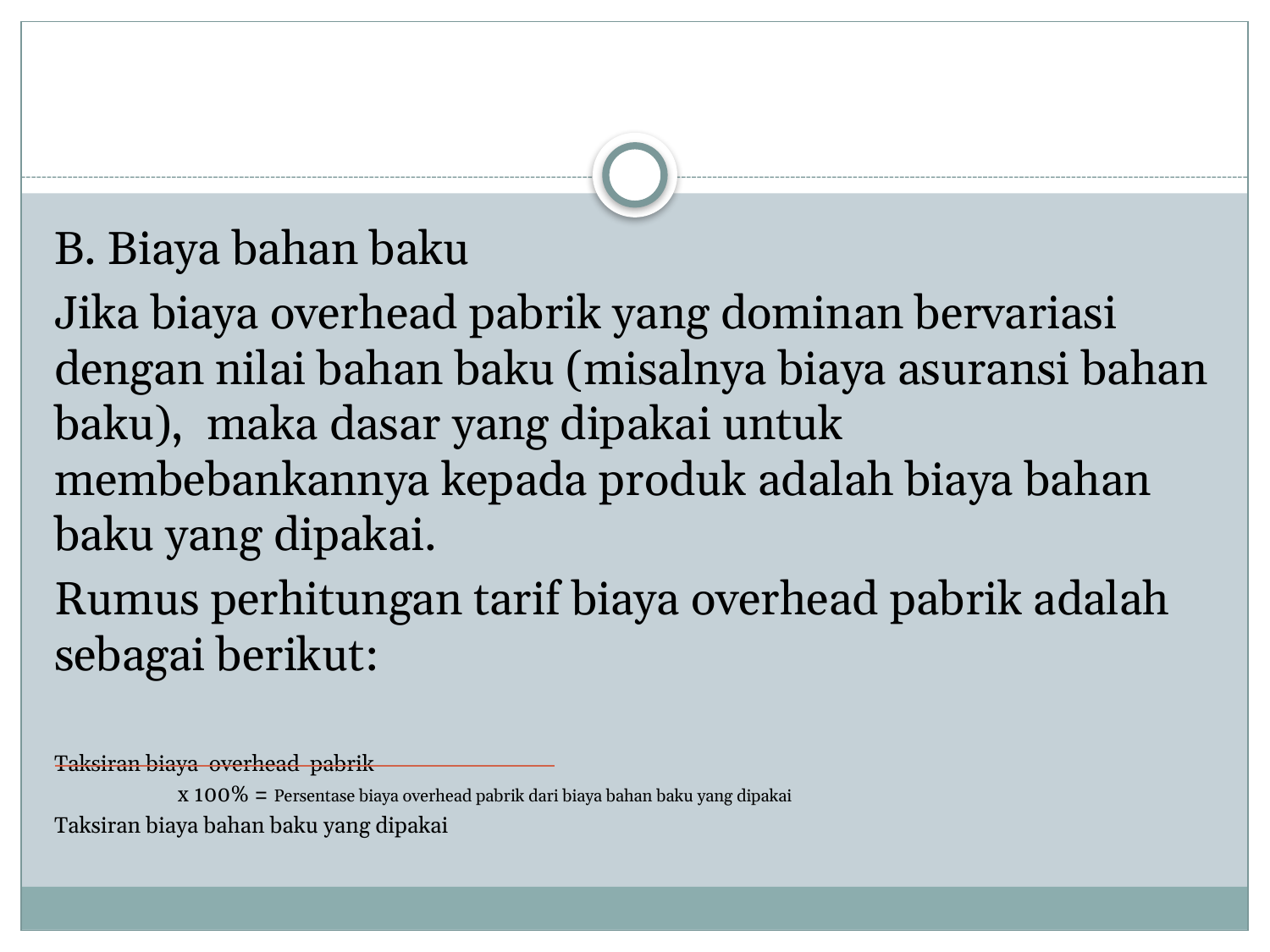

#
B. Biaya bahan baku
Jika biaya overhead pabrik yang dominan bervariasi dengan nilai bahan baku (misalnya biaya asuransi bahan baku),  maka dasar yang dipakai untuk membebankannya kepada produk adalah biaya bahan baku yang dipakai.
Rumus perhitungan tarif biaya overhead pabrik adalah sebagai berikut:

Taksiran biaya  overhead  pabrik
				x 100% = Persentase biaya overhead pabrik dari biaya bahan baku yang dipakai
Taksiran biaya bahan baku yang dipakai